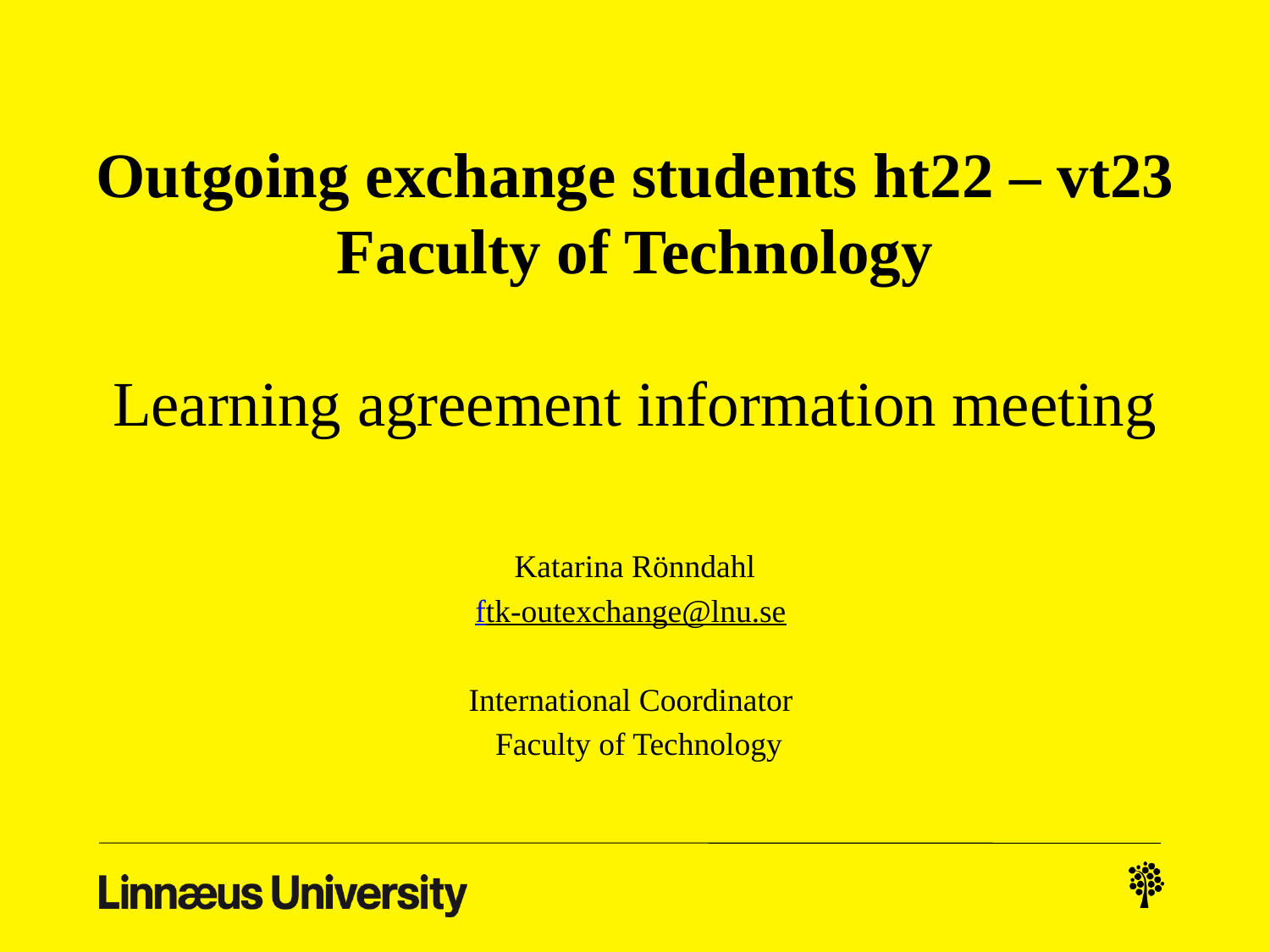

# Outgoing exchange students ht22 – vt23 Faculty of Technology Learning agreement information meeting
Katarina Rönndahl
ftk-outexchange@lnu.se

International Coordinator
 Faculty of Technology